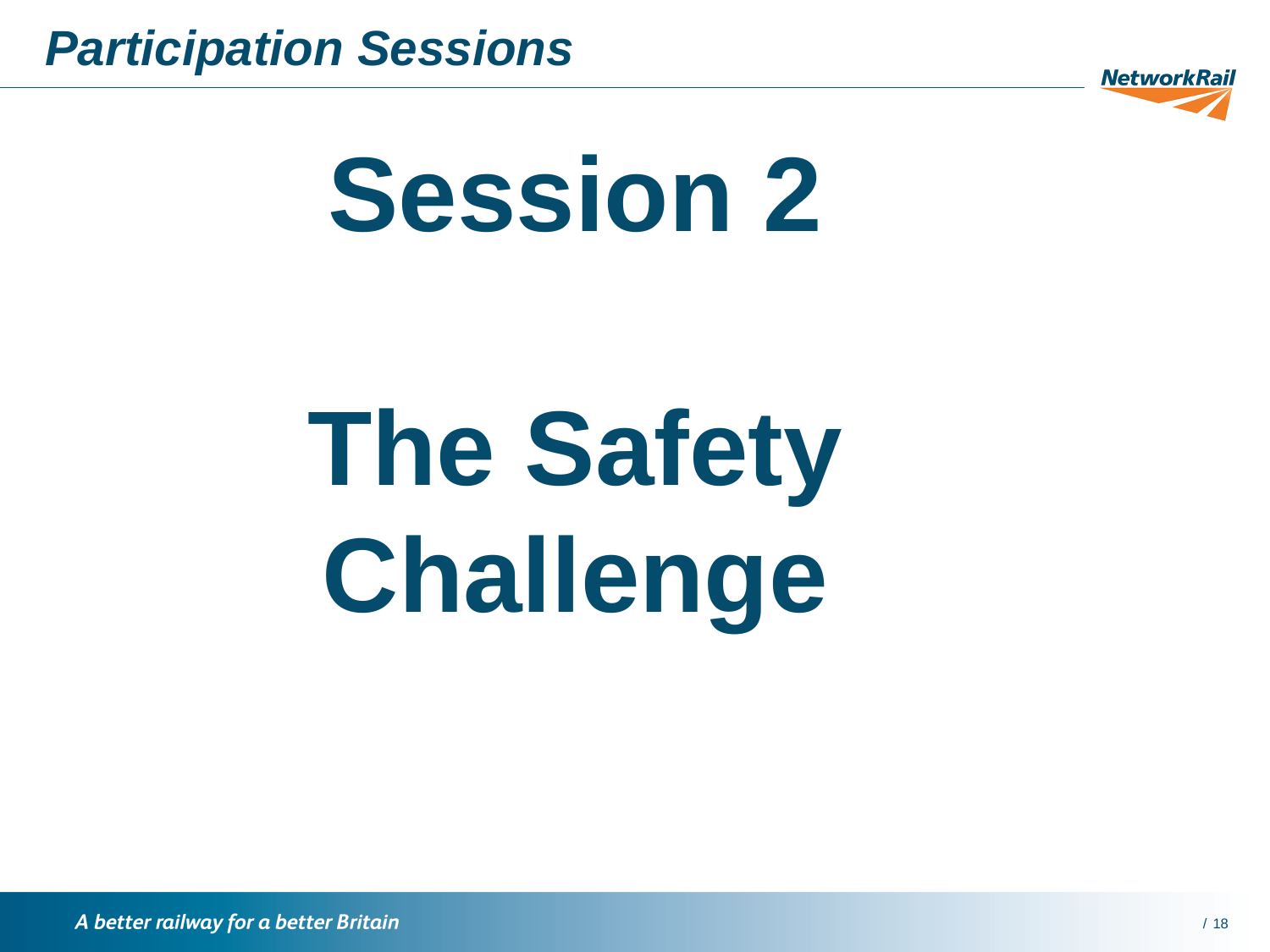

# Participation Sessions
Session 2

The Safety Challenge
18